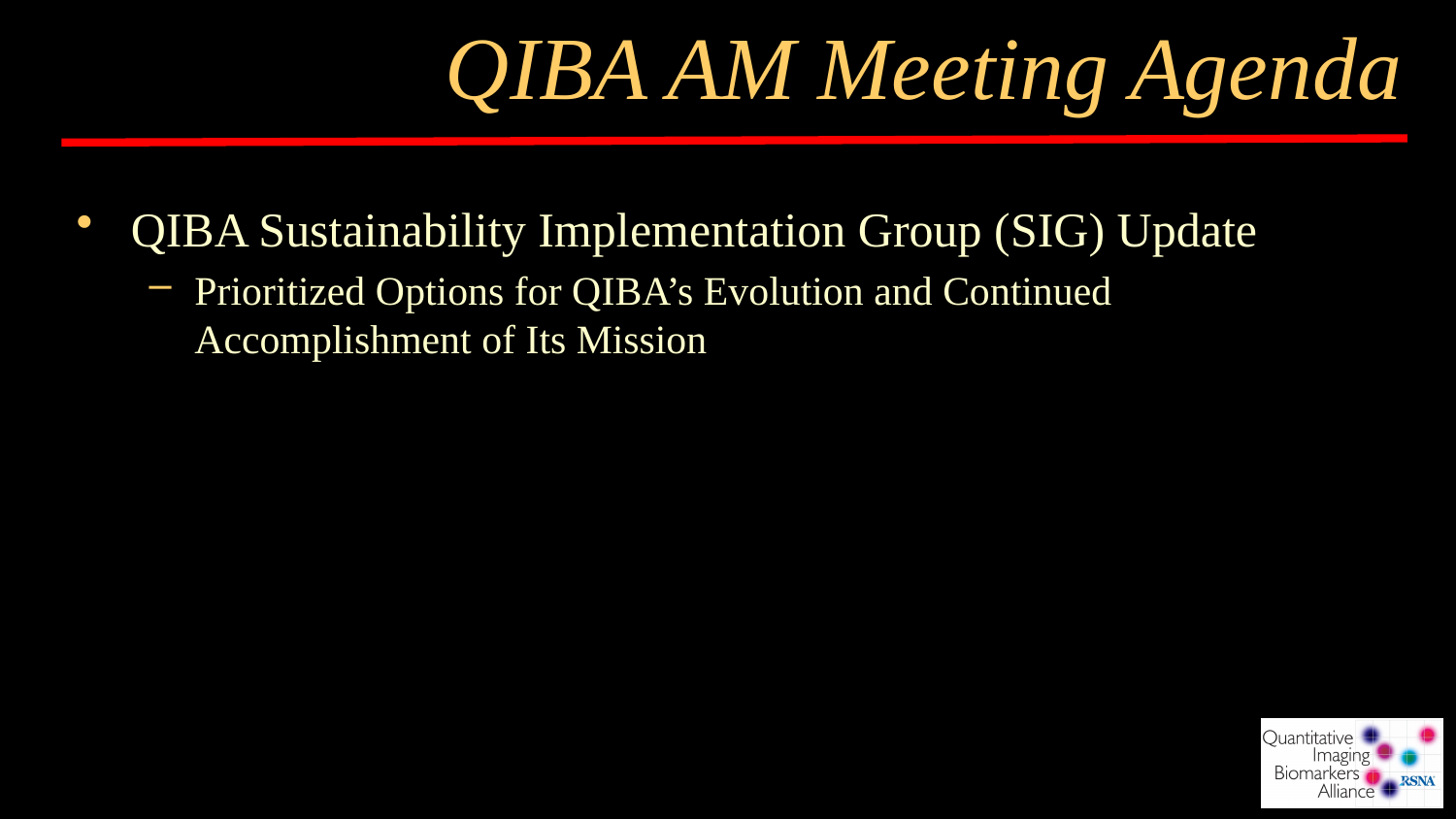

# QIBA AM Meeting Agenda
QIBA Sustainability Implementation Group (SIG) Update
Prioritized Options for QIBA’s Evolution and Continued Accomplishment of Its Mission